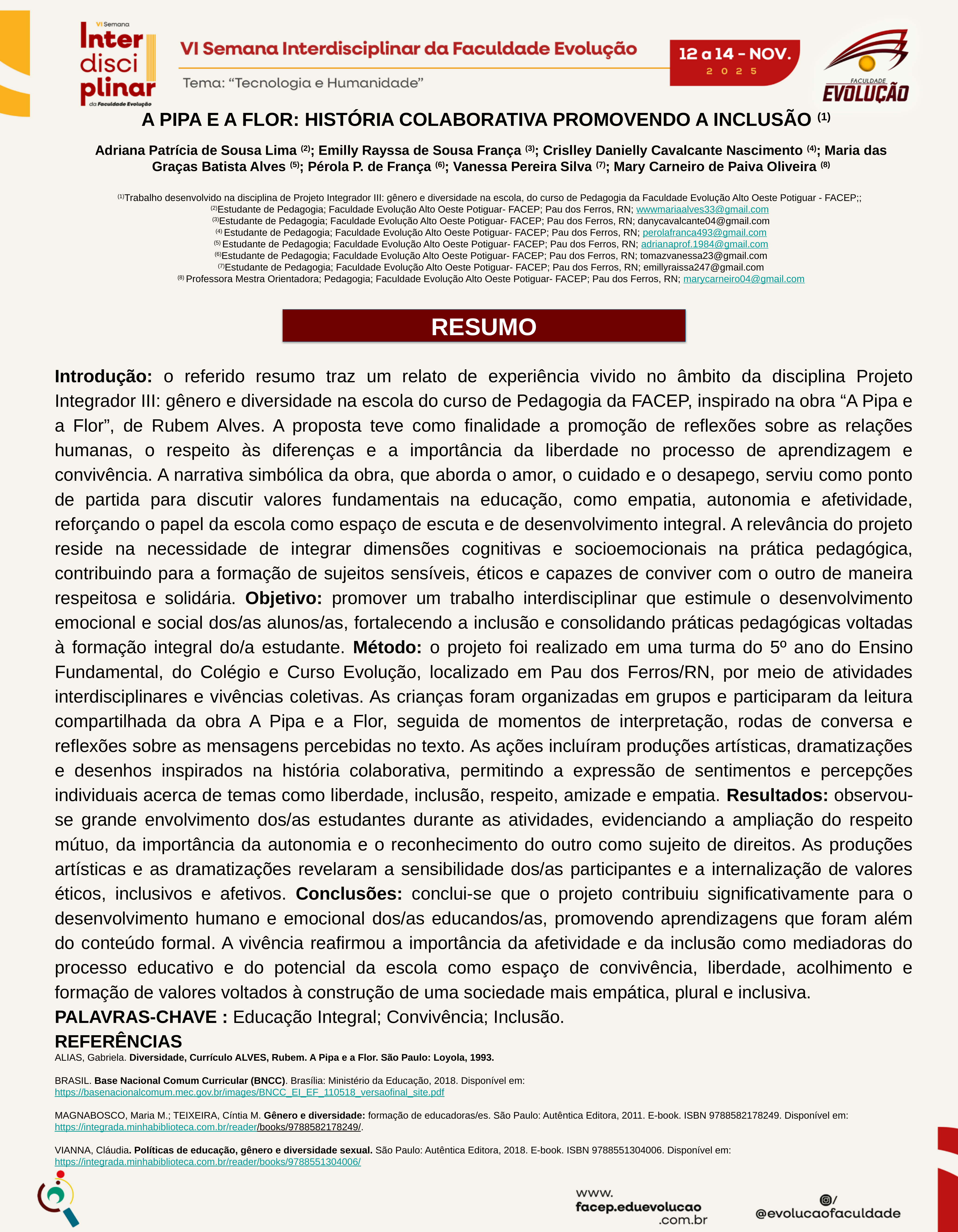

A PIPA E A FLOR: HISTÓRIA COLABORATIVA PROMOVENDO A INCLUSÃO (1)
Adriana Patrícia de Sousa Lima (2); Emilly Rayssa de Sousa França (3); Crislley Danielly Cavalcante Nascimento (4); Maria das Graças Batista Alves (5); Pérola P. de França (6); Vanessa Pereira Silva (7); Mary Carneiro de Paiva Oliveira (8)
(1)Trabalho desenvolvido na disciplina de Projeto Integrador III: gênero e diversidade na escola, do curso de Pedagogia da Faculdade Evolução Alto Oeste Potiguar - FACEP;;
(2)Estudante de Pedagogia; Faculdade Evolução Alto Oeste Potiguar- FACEP; Pau dos Ferros, RN; wwwmariaalves33@gmail.com
(3)Estudante de Pedagogia; Faculdade Evolução Alto Oeste Potiguar- FACEP; Pau dos Ferros, RN; danycavalcante04@gmail.com
(4) Estudante de Pedagogia; Faculdade Evolução Alto Oeste Potiguar- FACEP; Pau dos Ferros, RN; perolafranca493@gmail.com
(5) Estudante de Pedagogia; Faculdade Evolução Alto Oeste Potiguar- FACEP; Pau dos Ferros, RN; adrianaprof.1984@gmail.com
(6)Estudante de Pedagogia; Faculdade Evolução Alto Oeste Potiguar- FACEP; Pau dos Ferros, RN; tomazvanessa23@gmail.com
(7)Estudante de Pedagogia; Faculdade Evolução Alto Oeste Potiguar- FACEP; Pau dos Ferros, RN; emillyraissa247@gmail.com
(8) Professora Mestra Orientadora; Pedagogia; Faculdade Evolução Alto Oeste Potiguar- FACEP; Pau dos Ferros, RN; marycarneiro04@gmail.com
RESUMO
Introdução: o referido resumo traz um relato de experiência vivido no âmbito da disciplina Projeto Integrador III: gênero e diversidade na escola do curso de Pedagogia da FACEP, inspirado na obra “A Pipa e a Flor”, de Rubem Alves. A proposta teve como finalidade a promoção de reflexões sobre as relações humanas, o respeito às diferenças e a importância da liberdade no processo de aprendizagem e convivência. A narrativa simbólica da obra, que aborda o amor, o cuidado e o desapego, serviu como ponto de partida para discutir valores fundamentais na educação, como empatia, autonomia e afetividade, reforçando o papel da escola como espaço de escuta e de desenvolvimento integral. A relevância do projeto reside na necessidade de integrar dimensões cognitivas e socioemocionais na prática pedagógica, contribuindo para a formação de sujeitos sensíveis, éticos e capazes de conviver com o outro de maneira respeitosa e solidária. Objetivo: promover um trabalho interdisciplinar que estimule o desenvolvimento emocional e social dos/as alunos/as, fortalecendo a inclusão e consolidando práticas pedagógicas voltadas à formação integral do/a estudante. Método: o projeto foi realizado em uma turma do 5º ano do Ensino Fundamental, do Colégio e Curso Evolução, localizado em Pau dos Ferros/RN, por meio de atividades interdisciplinares e vivências coletivas. As crianças foram organizadas em grupos e participaram da leitura compartilhada da obra A Pipa e a Flor, seguida de momentos de interpretação, rodas de conversa e reflexões sobre as mensagens percebidas no texto. As ações incluíram produções artísticas, dramatizações e desenhos inspirados na história colaborativa, permitindo a expressão de sentimentos e percepções individuais acerca de temas como liberdade, inclusão, respeito, amizade e empatia. Resultados: observou-se grande envolvimento dos/as estudantes durante as atividades, evidenciando a ampliação do respeito mútuo, da importância da autonomia e o reconhecimento do outro como sujeito de direitos. As produções artísticas e as dramatizações revelaram a sensibilidade dos/as participantes e a internalização de valores éticos, inclusivos e afetivos. Conclusões: conclui-se que o projeto contribuiu significativamente para o desenvolvimento humano e emocional dos/as educandos/as, promovendo aprendizagens que foram além do conteúdo formal. A vivência reafirmou a importância da afetividade e da inclusão como mediadoras do processo educativo e do potencial da escola como espaço de convivência, liberdade, acolhimento e formação de valores voltados à construção de uma sociedade mais empática, plural e inclusiva.
PALAVRAS-CHAVE : Educação Integral; Convivência; Inclusão.
REFERÊNCIAS
ALIAS, Gabriela. Diversidade, Currículo ALVES, Rubem. A Pipa e a Flor. São Paulo: Loyola, 1993.

BRASIL. Base Nacional Comum Curricular (BNCC). Brasília: Ministério da Educação, 2018. Disponível em: https://basenacionalcomum.mec.gov.br/images/BNCC_EI_EF_110518_versaofinal_site.pdf

MAGNABOSCO, Maria M.; TEIXEIRA, Cíntia M. Gênero e diversidade: formação de educadoras/es. São Paulo: Autêntica Editora, 2011. E-book. ISBN 9788582178249. Disponível em: https://integrada.minhabiblioteca.com.br/reader/books/9788582178249/.

VIANNA, Cláudia. Políticas de educação, gênero e diversidade sexual. São Paulo: Autêntica Editora, 2018. E-book. ISBN 9788551304006. Disponível em: https://integrada.minhabiblioteca.com.br/reader/books/9788551304006/